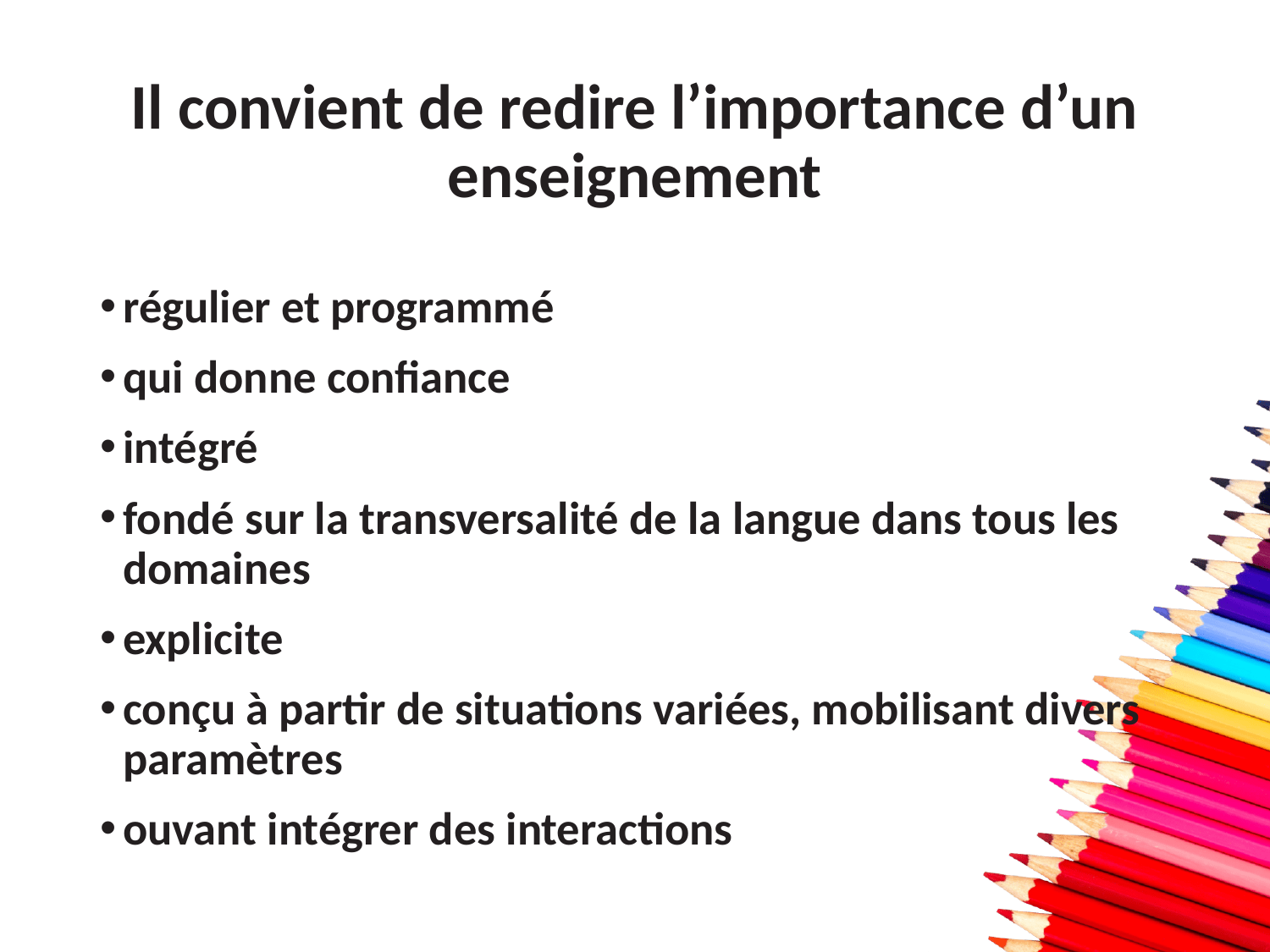

# Il convient de redire l’importance d’un enseignement
régulier et programmé
qui donne confiance
intégré
fondé sur la transversalité de la langue dans tous les domaines
explicite
conçu à partir de situations variées, mobilisant divers paramètres
ouvant intégrer des interactions